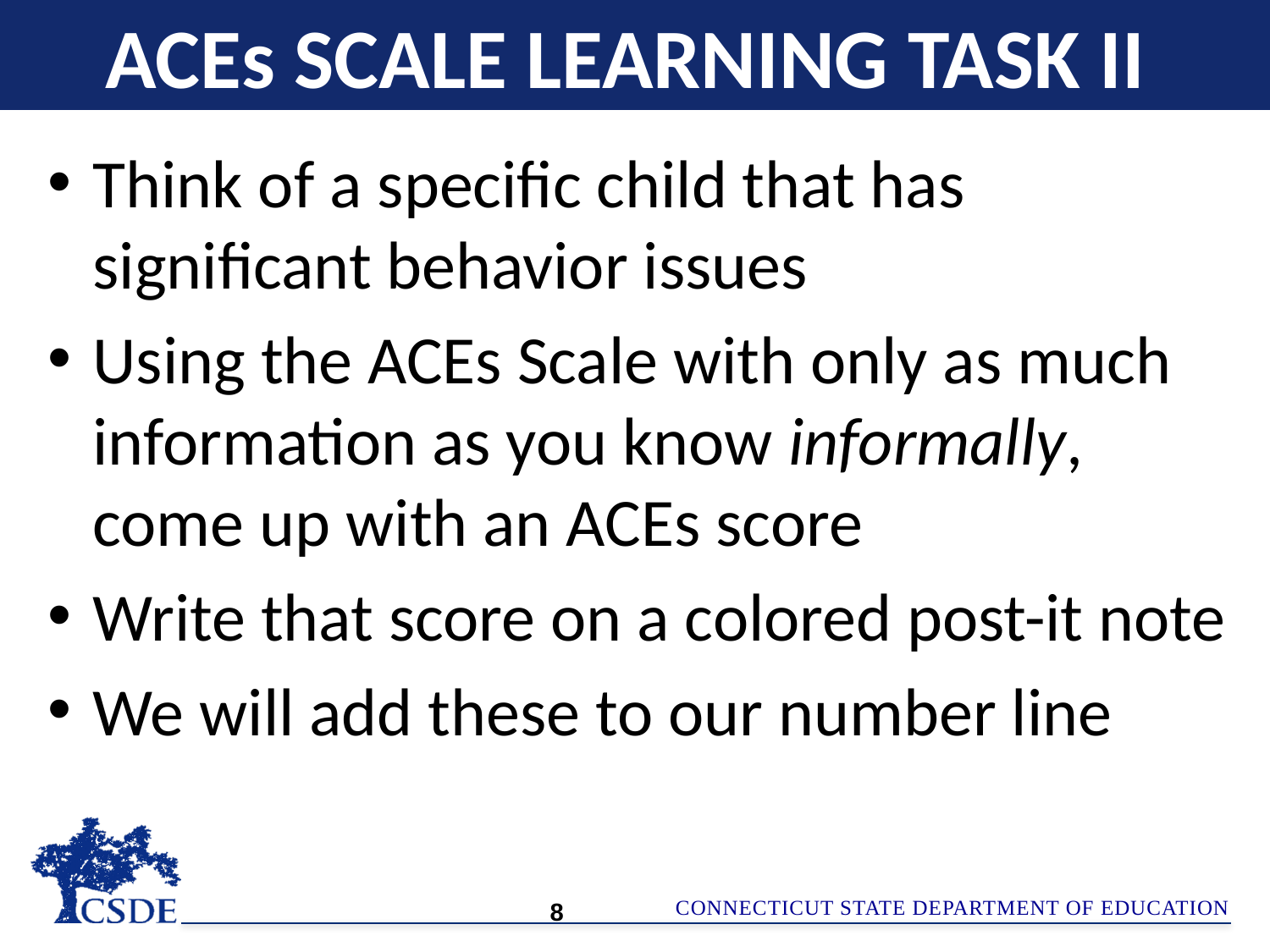

# ACEs SCALE LEARNING TASK II
Think of a specific child that has significant behavior issues
Using the ACEs Scale with only as much information as you know informally, come up with an ACEs score
Write that score on a colored post-it note
We will add these to our number line